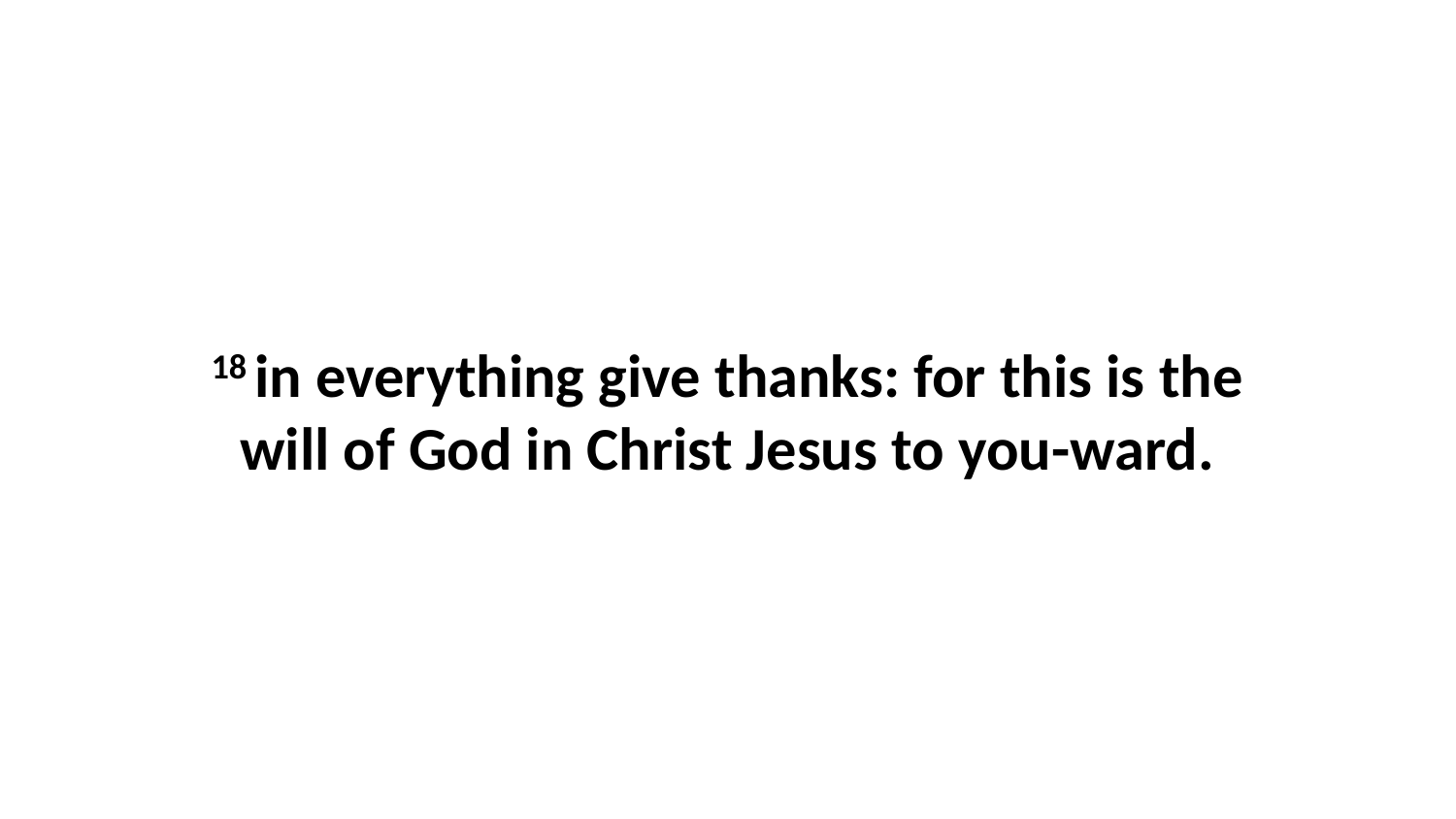

18 in everything give thanks: for this is the will of God in Christ Jesus to you-ward.